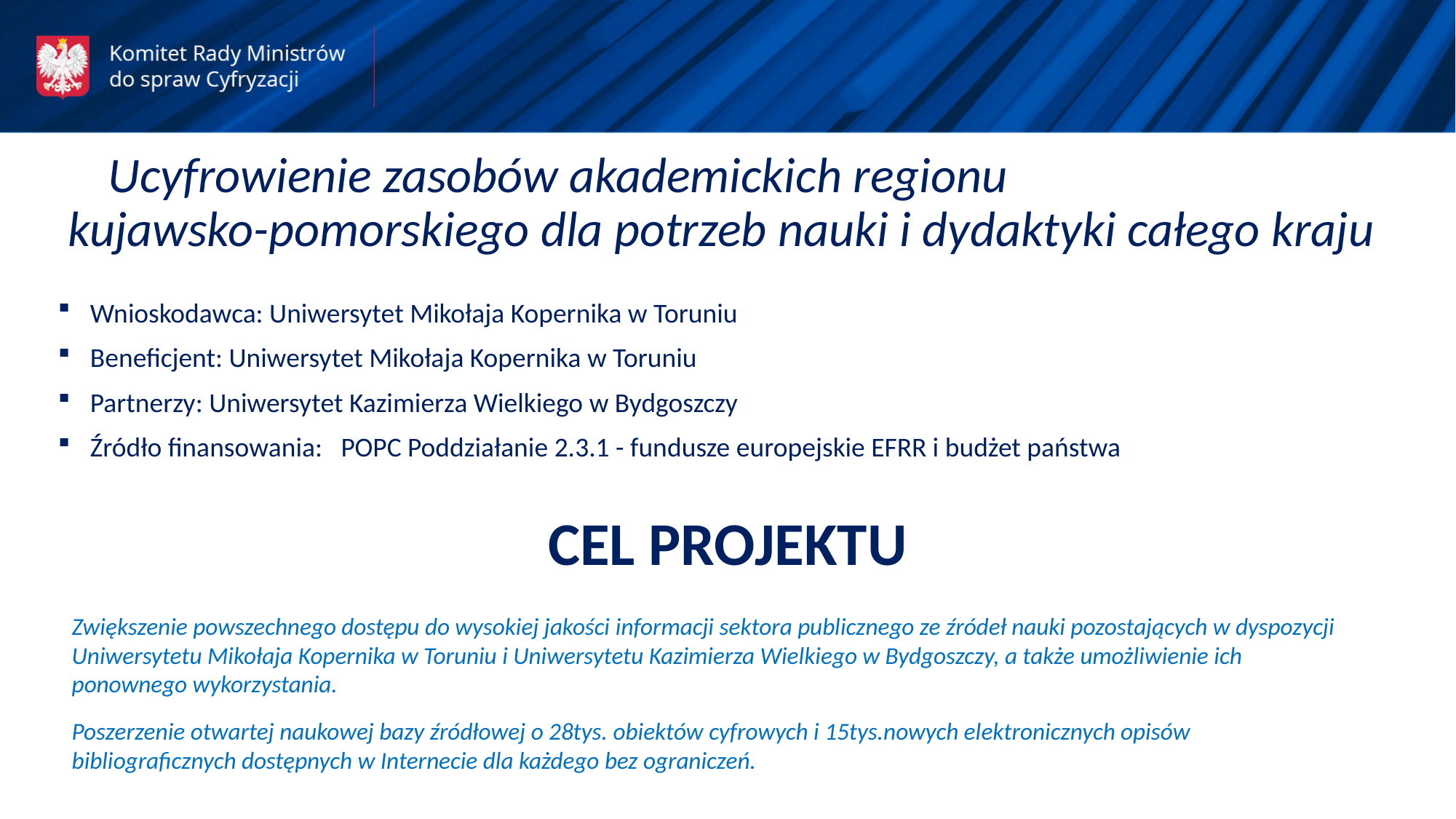

Ucyfrowienie zasobów akademickich regionu                              kujawsko-pomorskiego dla potrzeb nauki i dydaktyki całego kraju
Wnioskodawca: Uniwersytet Mikołaja Kopernika w Toruniu
Beneficjent: Uniwersytet Mikołaja Kopernika w Toruniu
Partnerzy: Uniwersytet Kazimierza Wielkiego w Bydgoszczy
Źródło finansowania:   POPC Poddziałanie 2.3.1 - fundusze europejskie EFRR i budżet państwa

CEL PROJEKTU
Zwiększenie powszechnego dostępu do wysokiej jakości informacji sektora publicznego ze źródeł nauki pozostających w dyspozycji Uniwersytetu Mikołaja Kopernika w Toruniu i Uniwersytetu Kazimierza Wielkiego w Bydgoszczy, a także umożliwienie ich ponownego wykorzystania.

Poszerzenie otwartej naukowej bazy źródłowej o 28tys. obiektów cyfrowych i 15tys.nowych elektronicznych opisów bibliograficznych dostępnych w Internecie dla każdego bez ograniczeń.